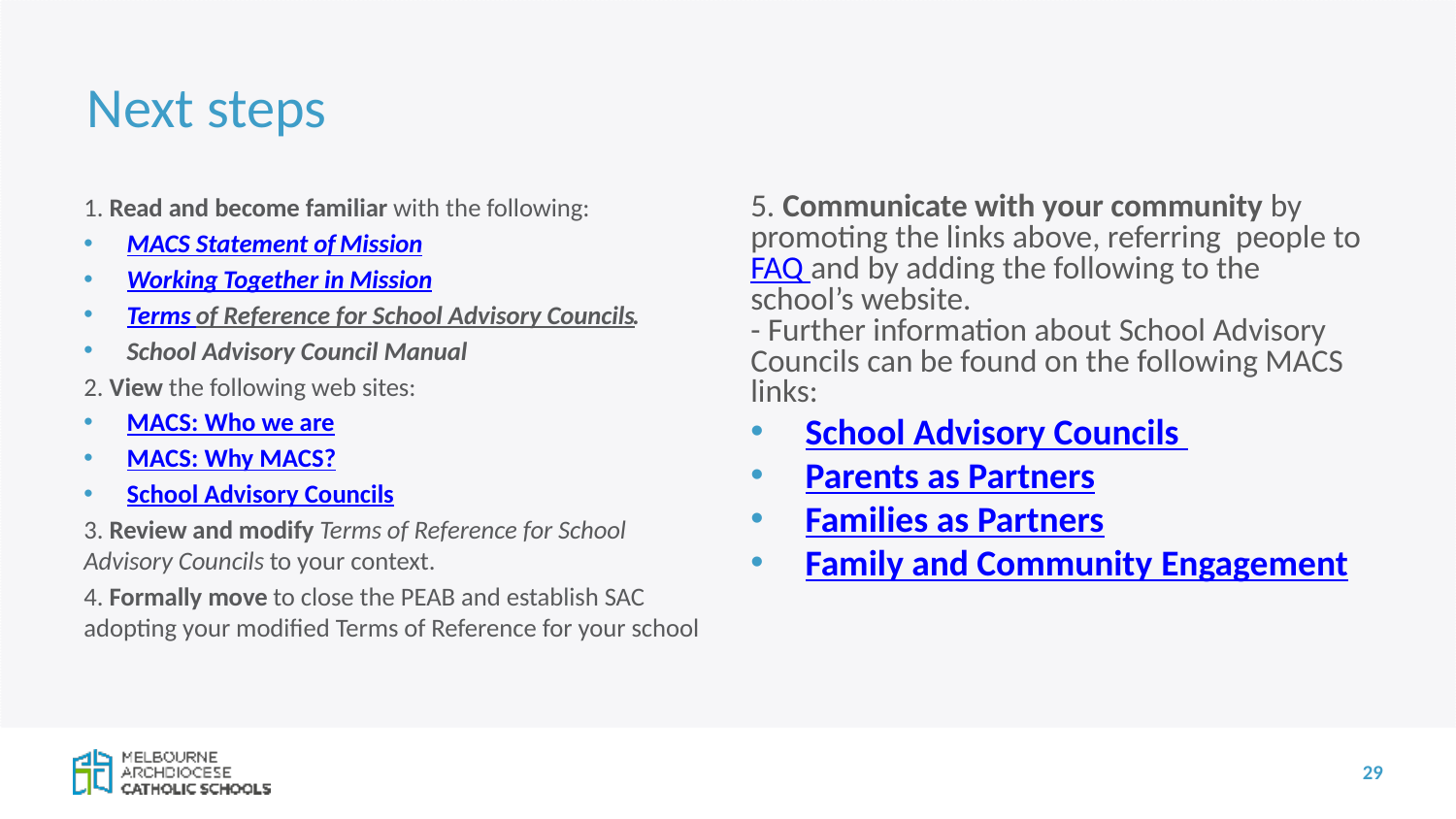

# Next steps
1. Read and become familiar with the following:
MACS Statement of Mission
Working Together in Mission
Terms of Reference for School Advisory Councils.
School Advisory Council Manual
2. View the following web sites:
MACS: Who we are
MACS: Why MACS?
School Advisory Councils
3. Review and modify Terms of Reference for School Advisory Councils to your context.
4. Formally move to close the PEAB and establish SAC adopting your modified Terms of Reference for your school
5. Communicate with your community by promoting the links above, referring  people to FAQ and by adding the following to the school’s website.
- Further information about School Advisory Councils can be found on the following MACS links:
School Advisory Councils
Parents as Partners
Families as Partners
Family and Community Engagement